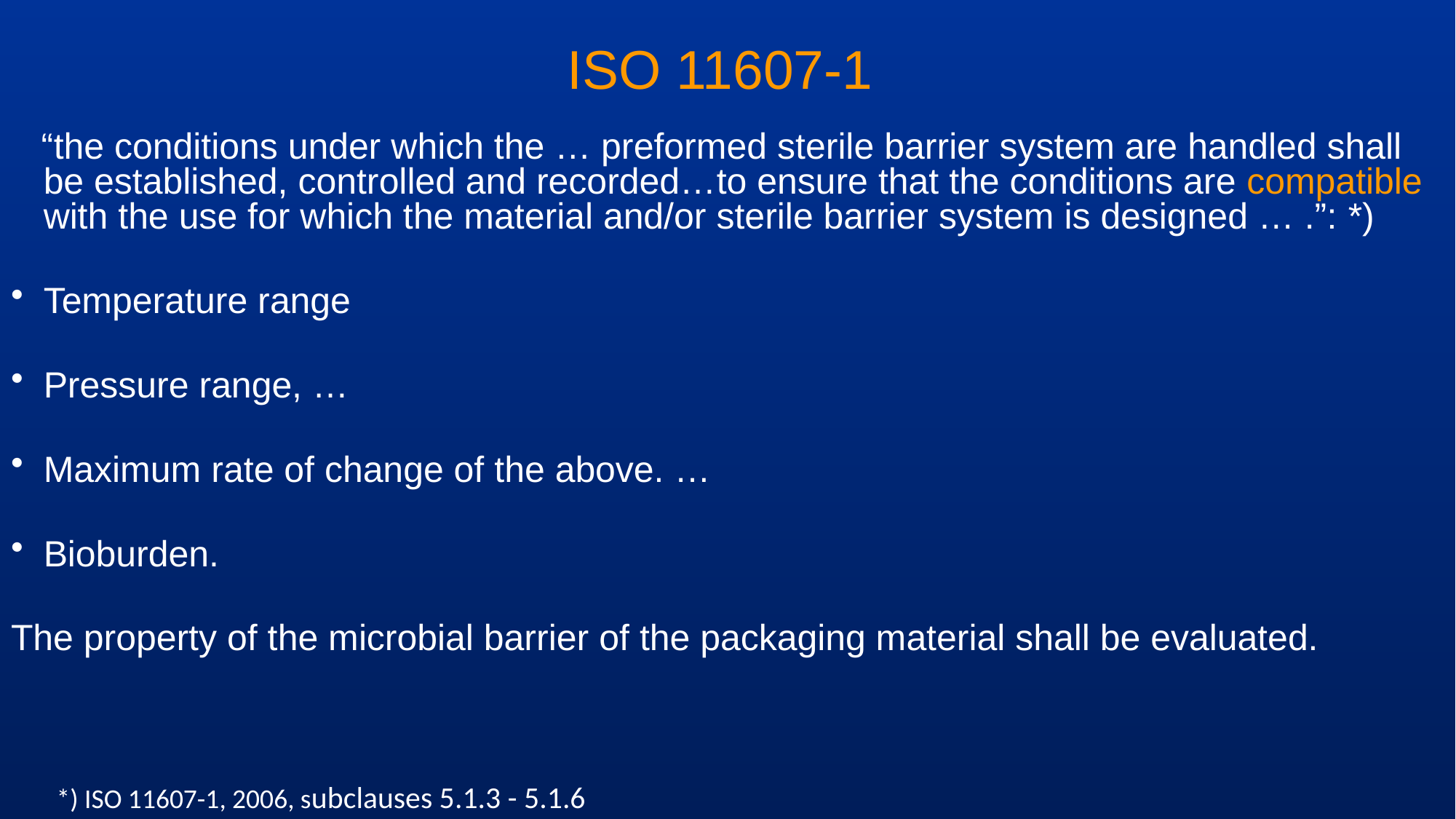

# ISO 11607-1
   “the conditions under which the … preformed sterile barrier system are handled shall be established, controlled and recorded…to ensure that the conditions are compatible with the use for which the material and/or sterile barrier system is designed … .”: *)

Temperature range

Pressure range, …

Maximum rate of change of the above. …

Bioburden.

The property of the microbial barrier of the packaging material shall be evaluated.
 *) ISO 11607-1, 2006, subclauses 5.1.3 - 5.1.6